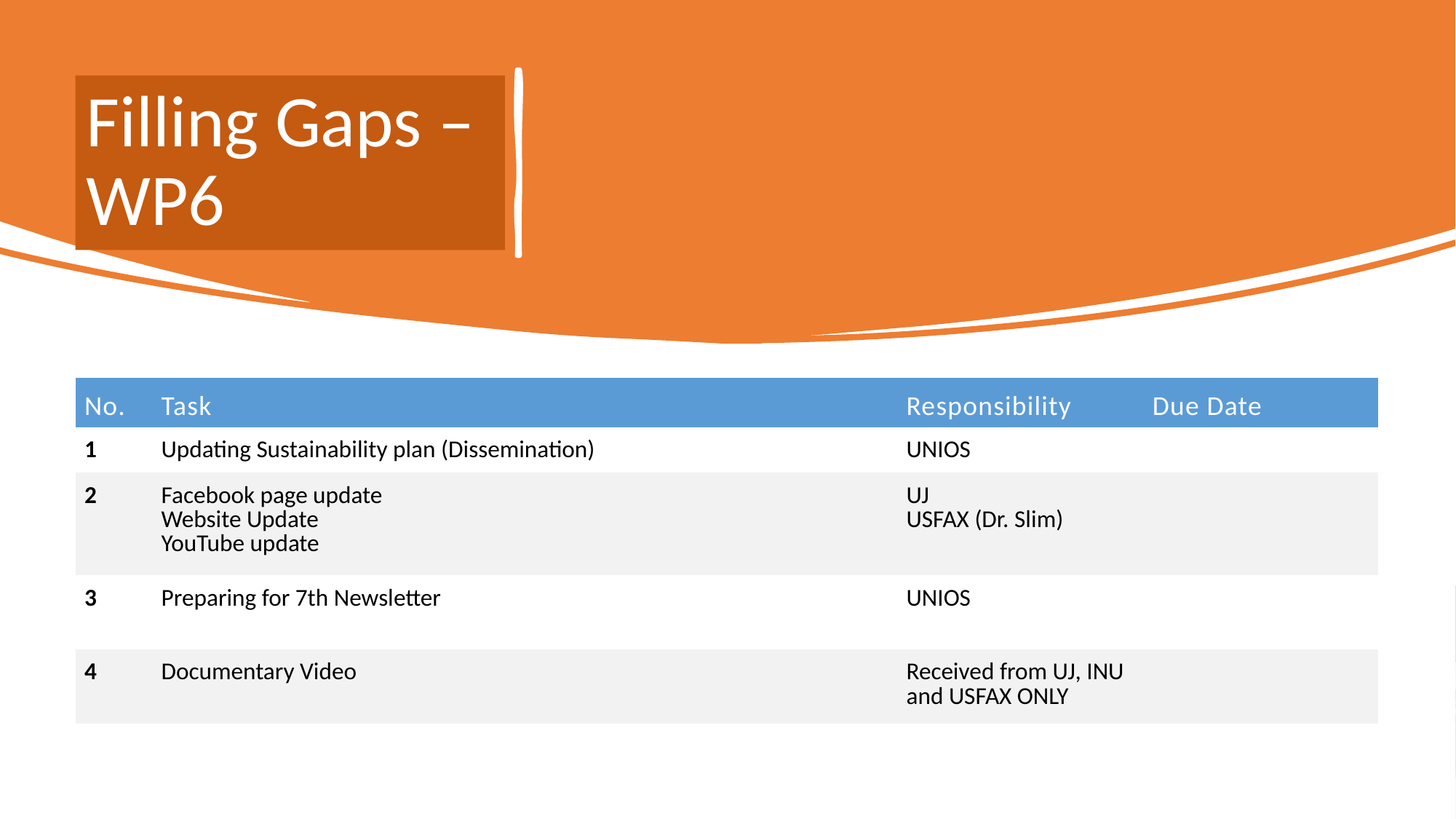

# Filling Gaps – WP6

| No. | Task | Responsibility | Due Date |
| --- | --- | --- | --- |
| 1 | Updating Sustainability plan (Dissemination) | UNIOS |  |
| 2 | Facebook page update Website Update YouTube update | UJ USFAX (Dr. Slim) |  |
| 3 | Preparing for 7th Newsletter | UNIOS |  |
| 4 | Documentary Video | Received from UJ, INU and USFAX ONLY |  |